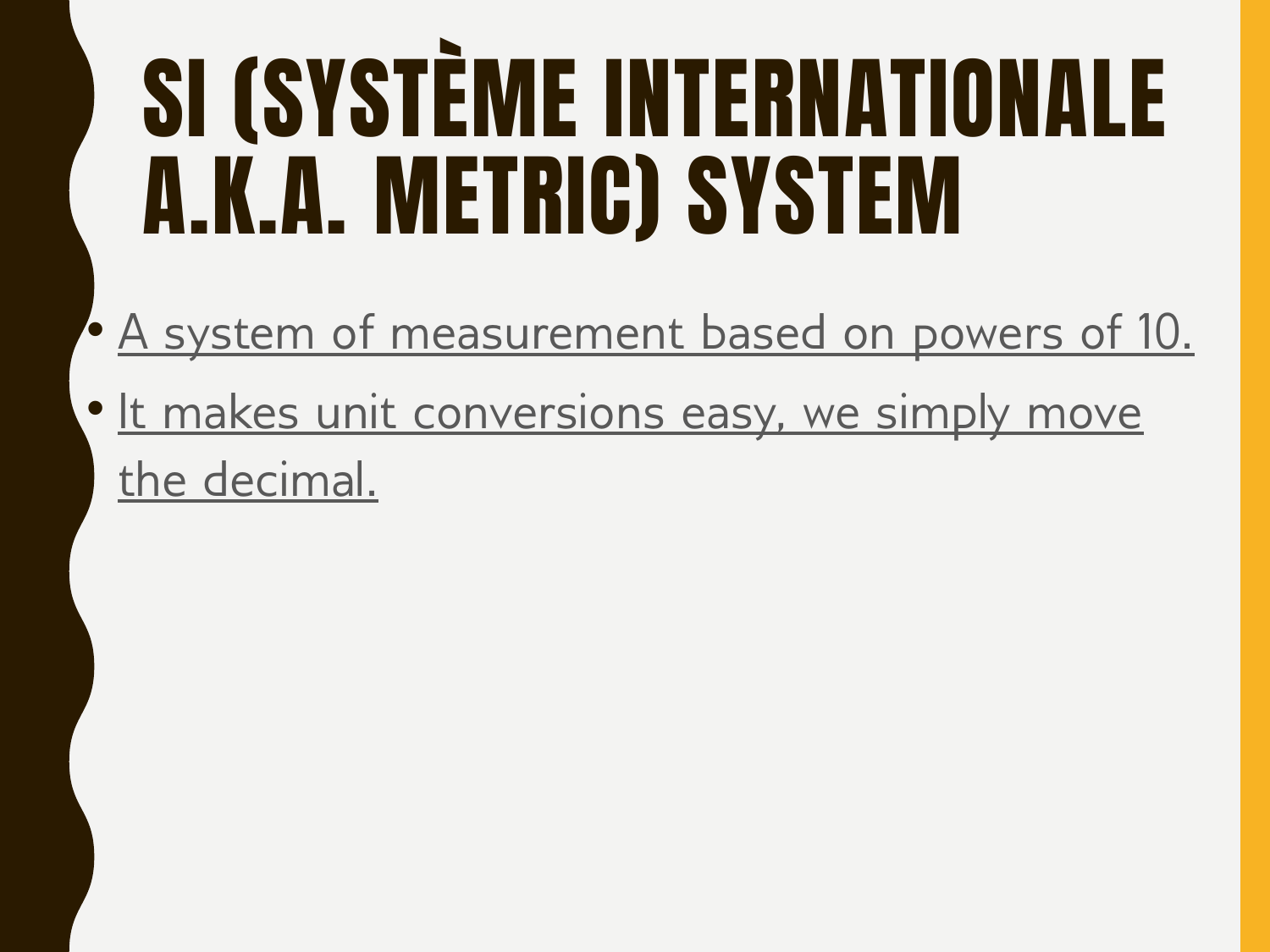

# SI (Système Internationale a.k.a. Metric) System
A system of measurement based on powers of 10.
It makes unit conversions easy, we simply move the decimal.